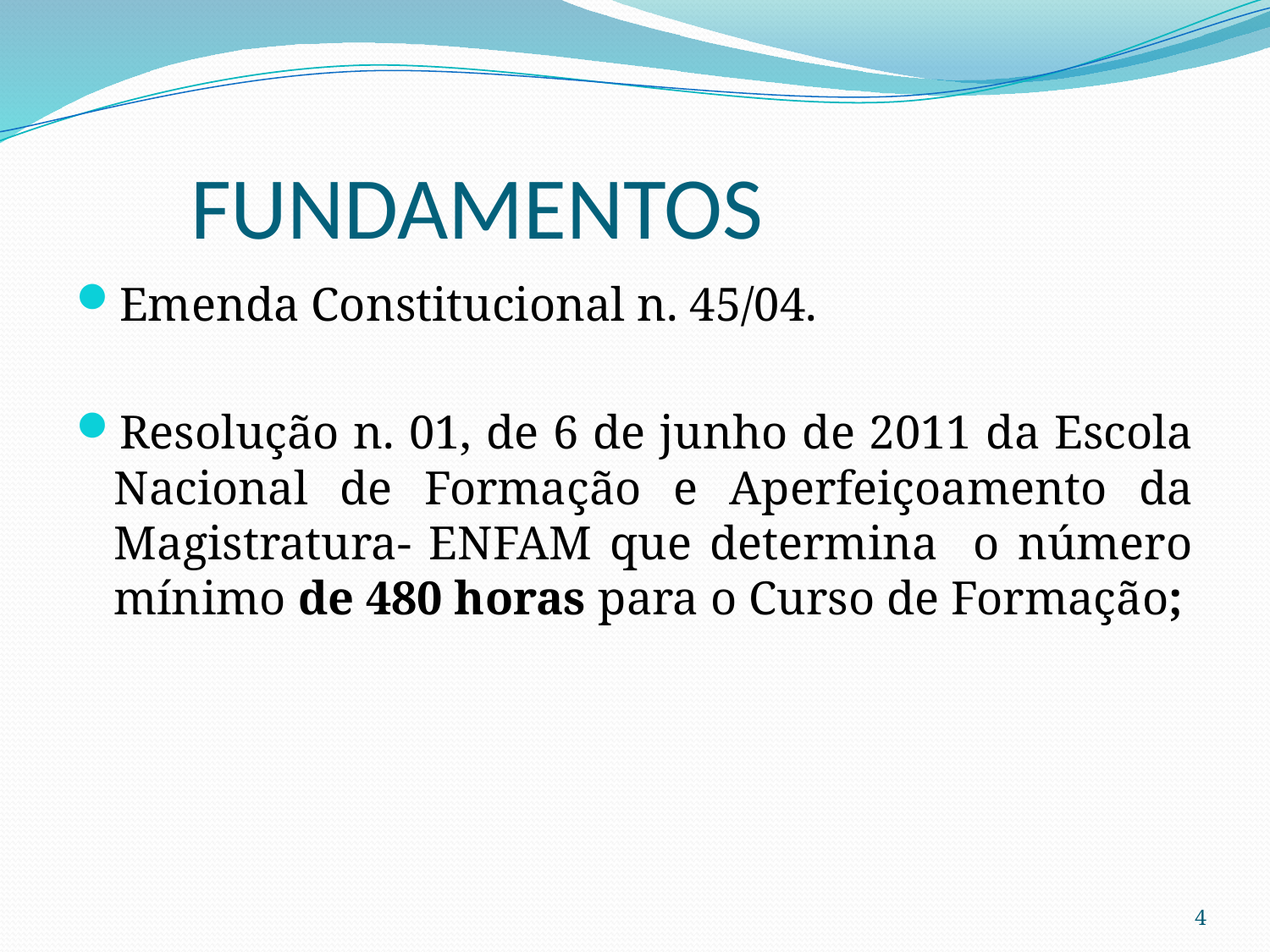

# FUNDAMENTOS
Emenda Constitucional n. 45/04.

Resolução n. 01, de 6 de junho de 2011 da Escola Nacional de Formação e Aperfeiçoamento da Magistratura- ENFAM que determina  o número mínimo de 480 horas para o Curso de Formação;

4